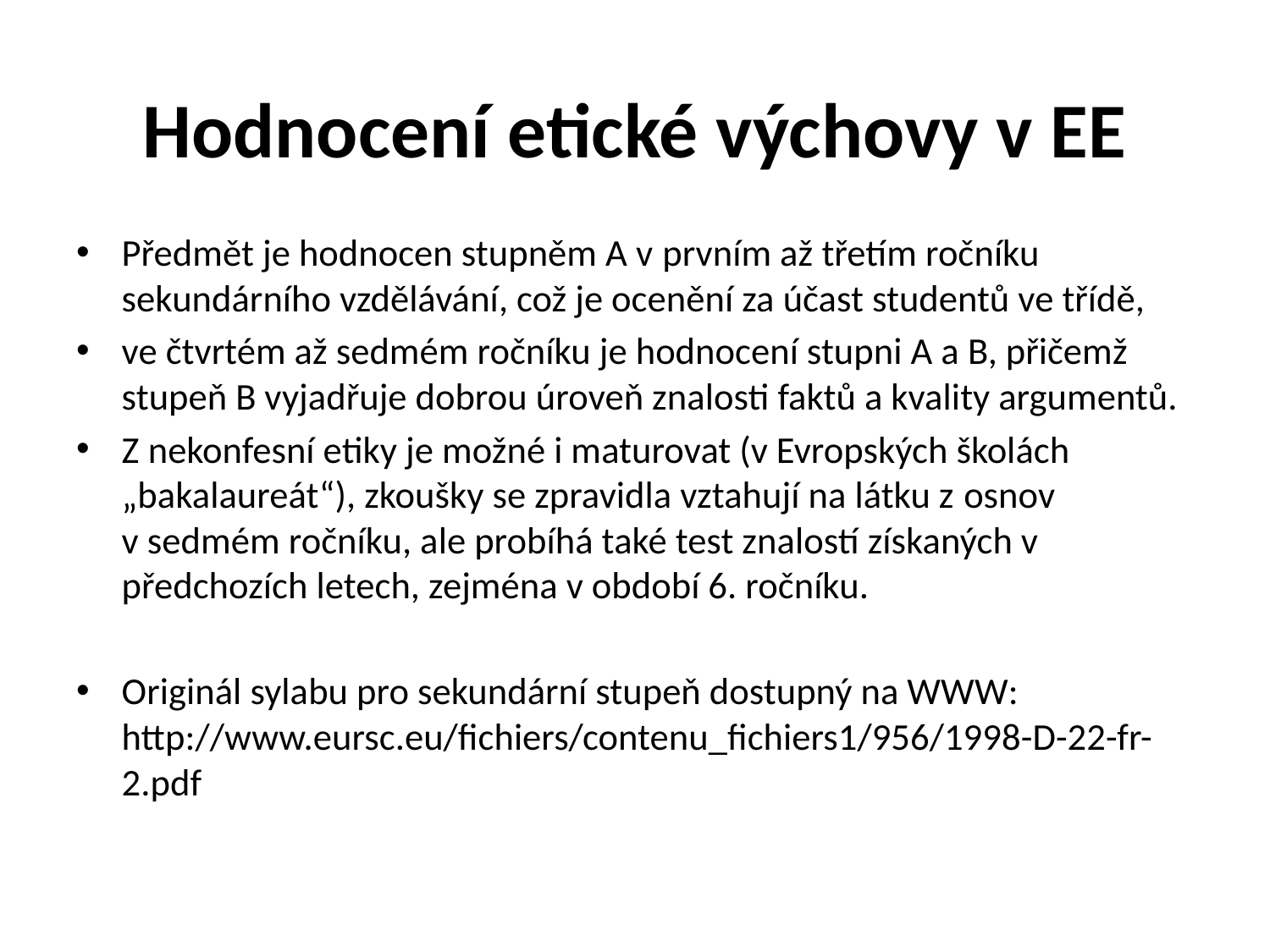

# Hodnocení etické výchovy v EE
Předmět je hodnocen stupněm A v prvním až třetím ročníku sekundárního vzdělávání, což je ocenění za účast studentů ve třídě,
ve čtvrtém až sedmém ročníku je hodnocení stupni A a B, přičemž stupeň B vyjadřuje dobrou úroveň znalosti faktů a kvality argumentů.
Z nekonfesní etiky je možné i maturovat (v Evropských školách „bakalaureát“), zkoušky se zpravidla vztahují na látku z osnov v sedmém ročníku, ale probíhá také test znalostí získaných v předchozích letech, zejména v období 6. ročníku.

Originál sylabu pro sekundární stupeň dostupný na WWW: http://www.eursc.eu/fichiers/contenu_fichiers1/956/1998-D-22-fr-2.pdf